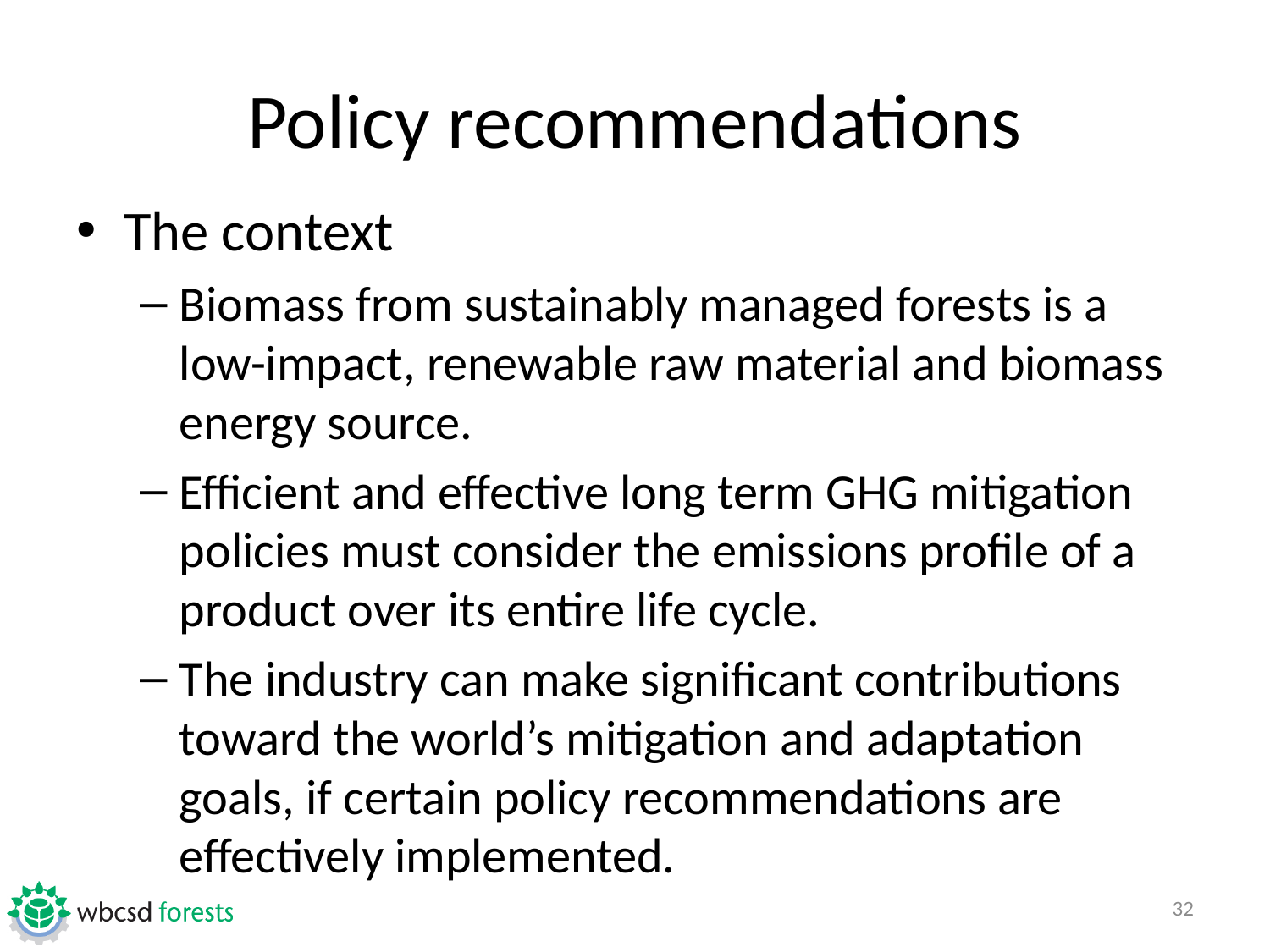

# Policy recommendations
The context
Biomass from sustainably managed forests is a low-impact, renewable raw material and biomass energy source.
Efficient and effective long term GHG mitigation policies must consider the emissions profile of a product over its entire life cycle.
The industry can make significant contributions toward the world’s mitigation and adaptation goals, if certain policy recommendations are effectively implemented.
32